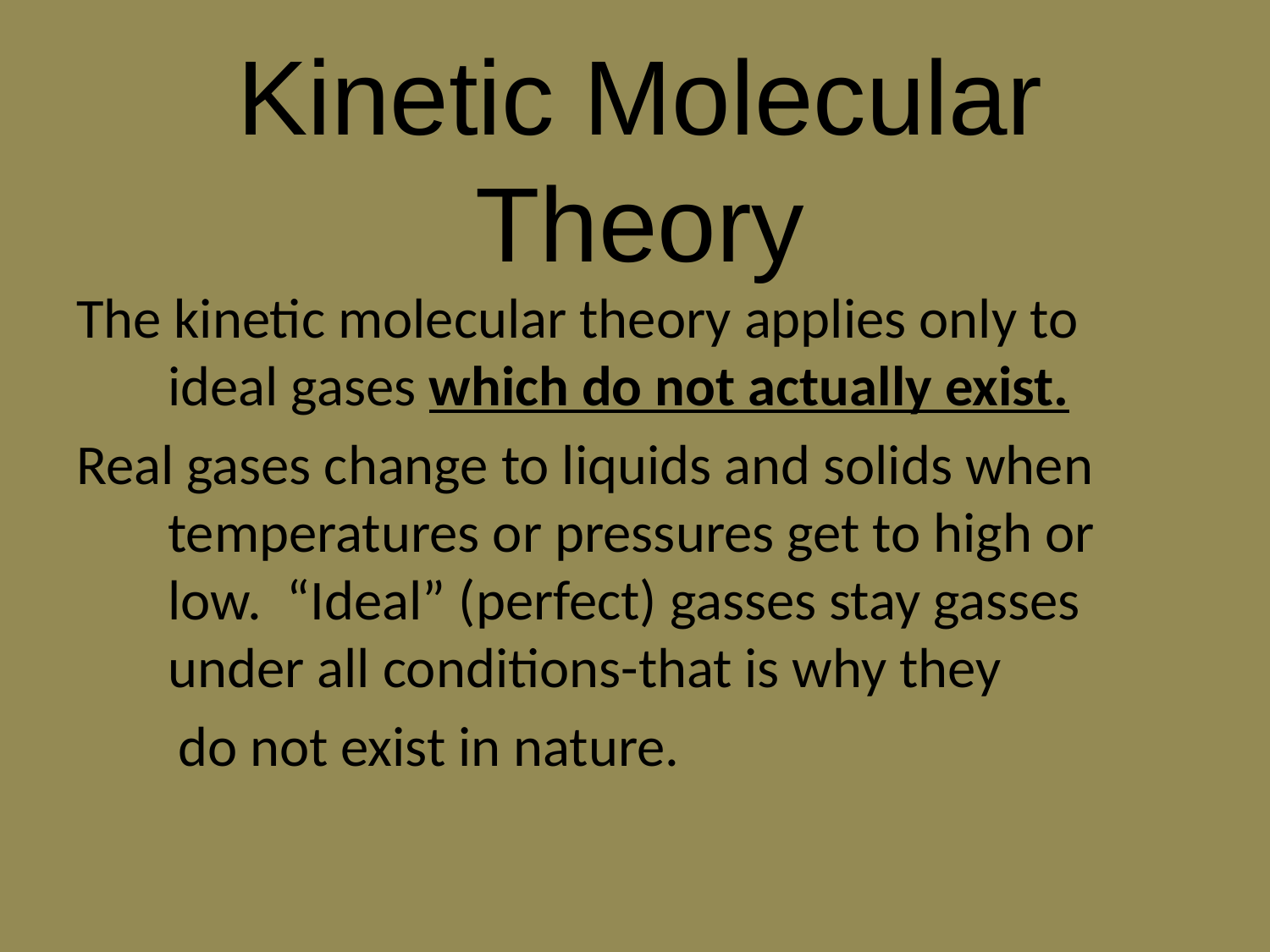

Kinetic Molecular Theory
The kinetic molecular theory applies only to ideal gases which do not actually exist.
Real gases change to liquids and solids when temperatures or pressures get to high or low.  “Ideal” (perfect) gasses stay gasses under all conditions-that is why they
        do not exist in nature.